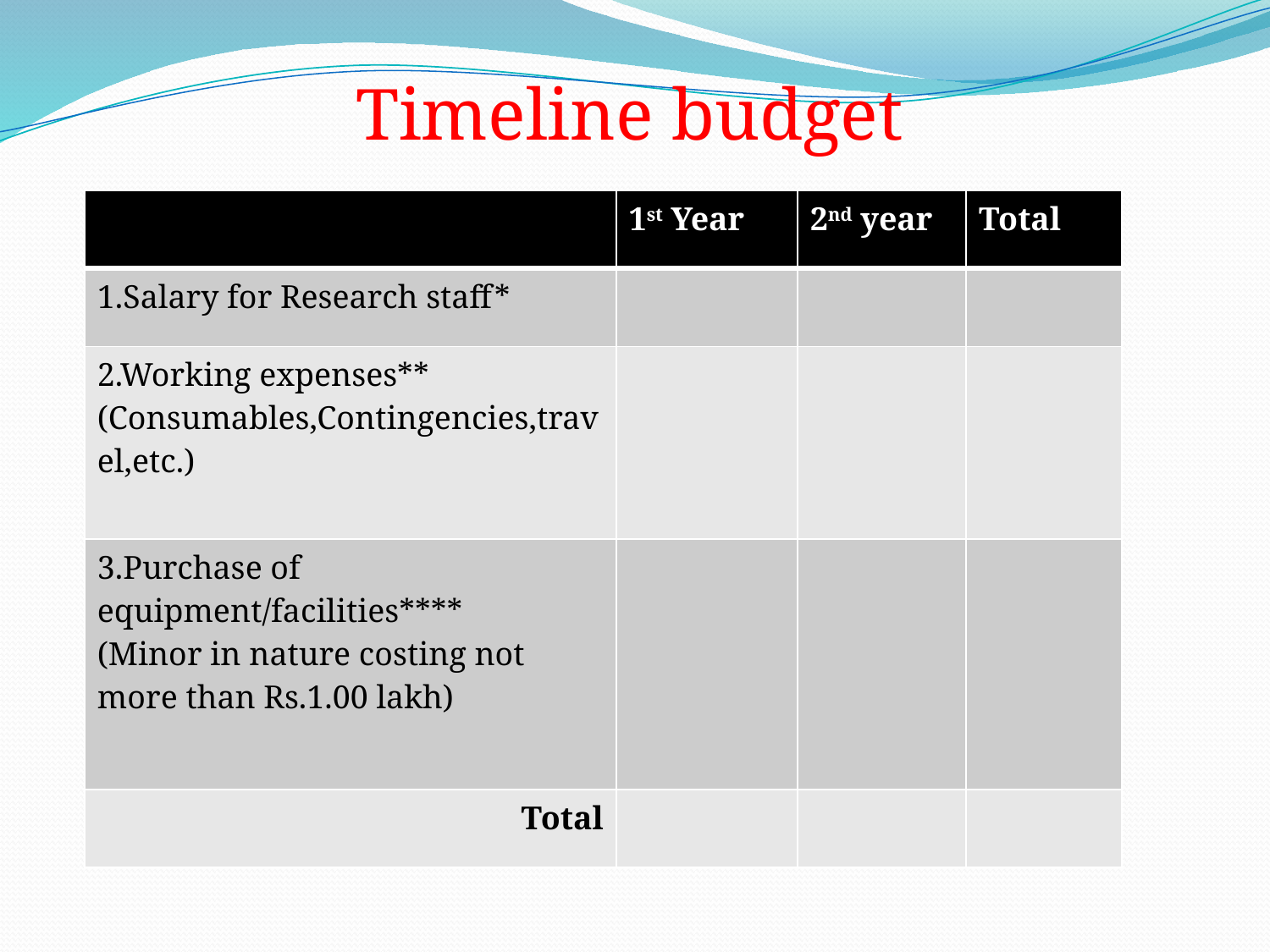

Timeline budget
|  | 1st Year | 2nd year | Total |
| --- | --- | --- | --- |
| 1.Salary for Research staff\* |  |  |  |
| 2.Working expenses\*\* (Consumables,Contingencies,travel,etc.) |  |  |  |
| 3.Purchase of equipment/facilities\*\*\*\* (Minor in nature costing not more than Rs.1.00 lakh) |  |  |  |
| Total |  |  |  |